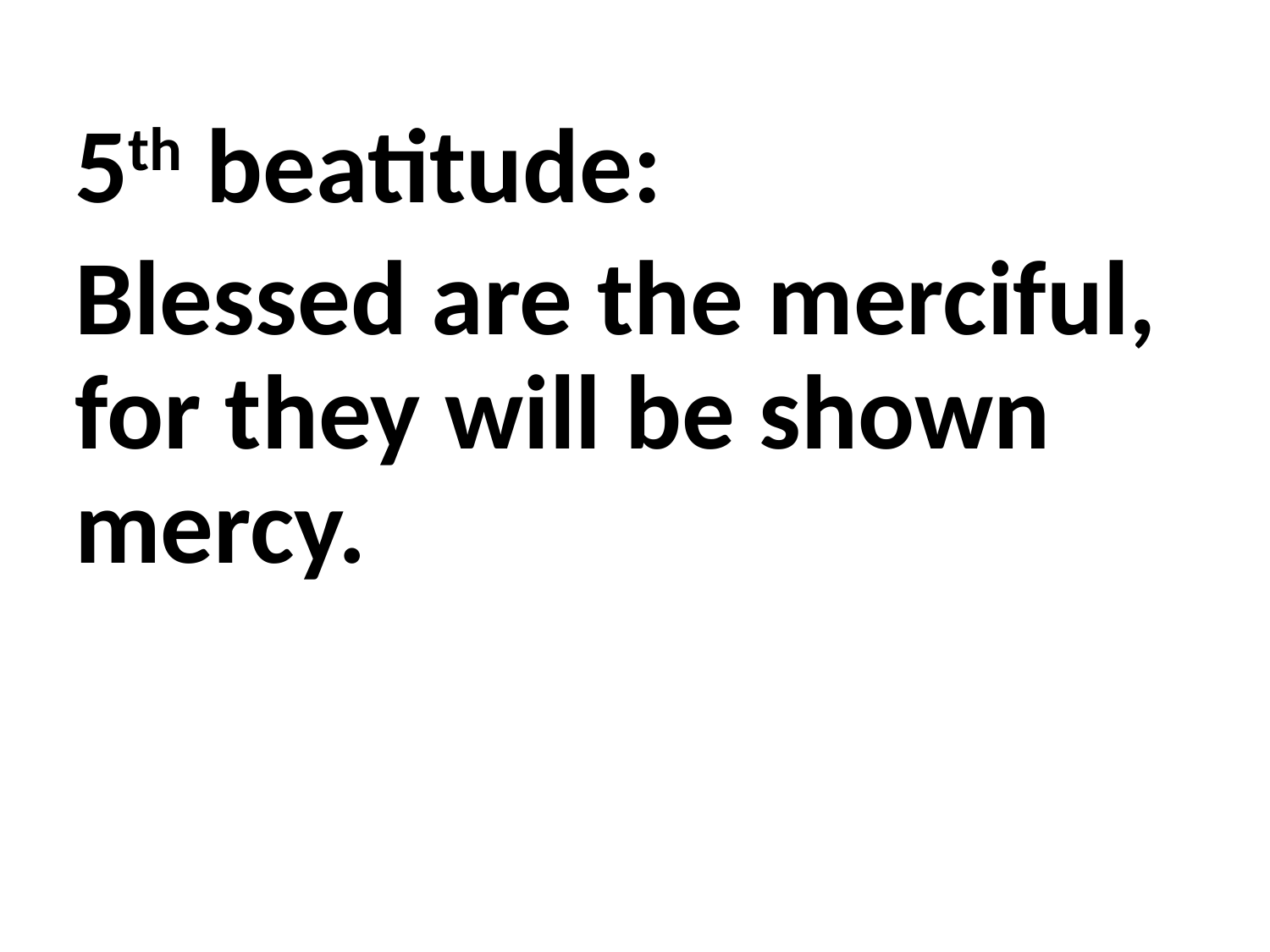

5th beatitude:
Blessed are the merciful, for they will be shown mercy.